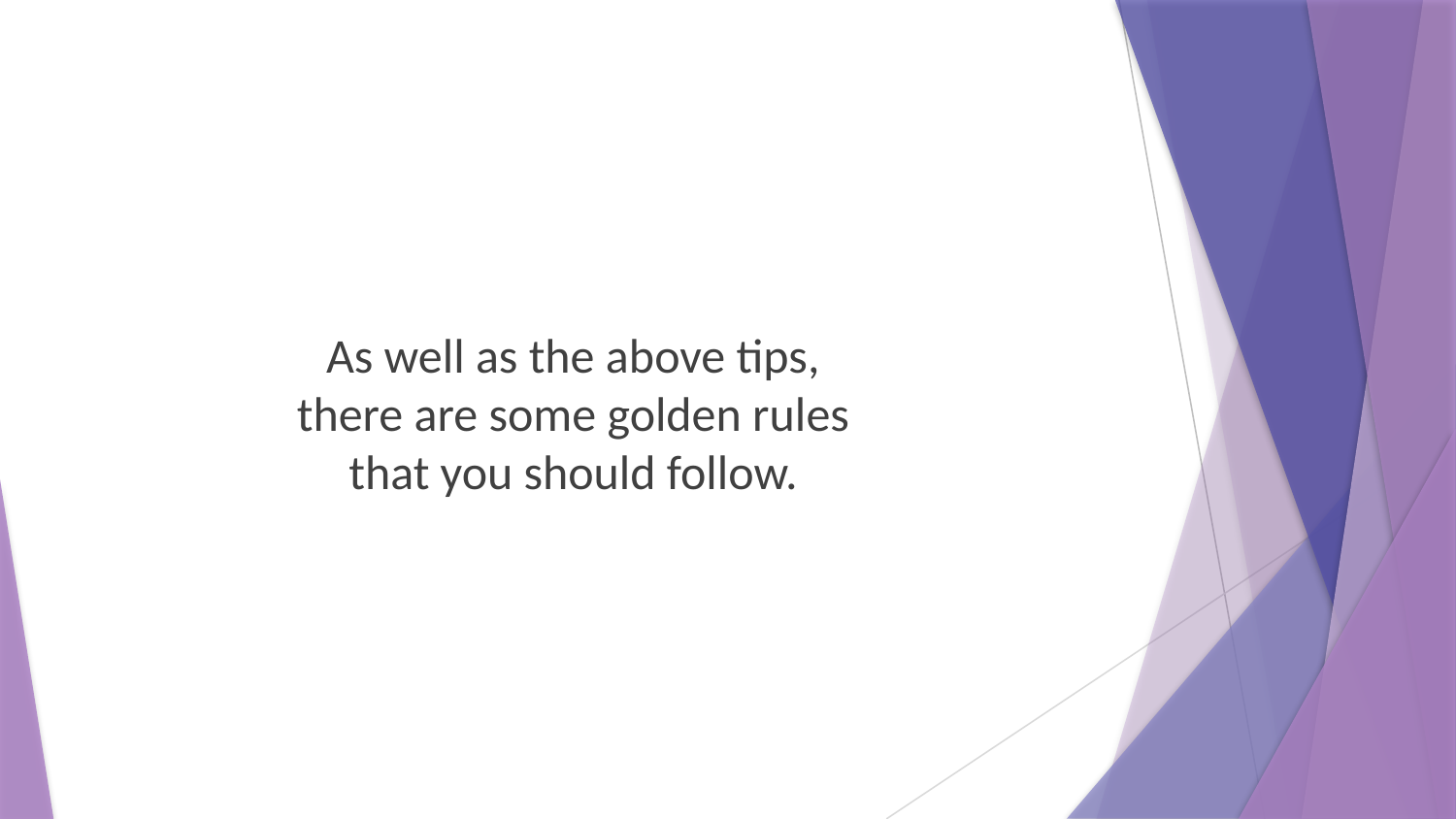

As well as the above tips, there are some golden rules that you should follow.